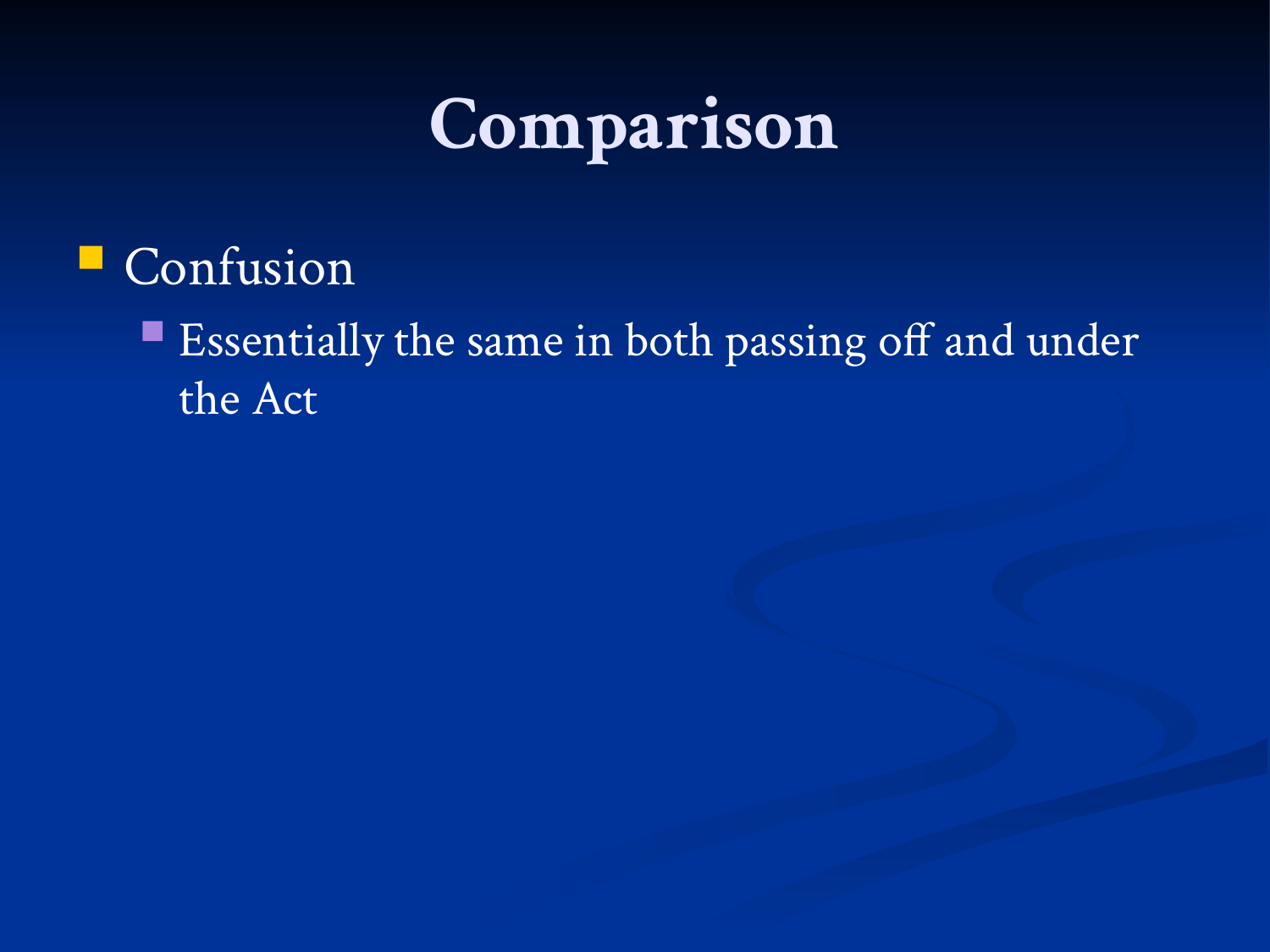

# Comparison
Confusion
Essentially the same in both passing off and under the Act